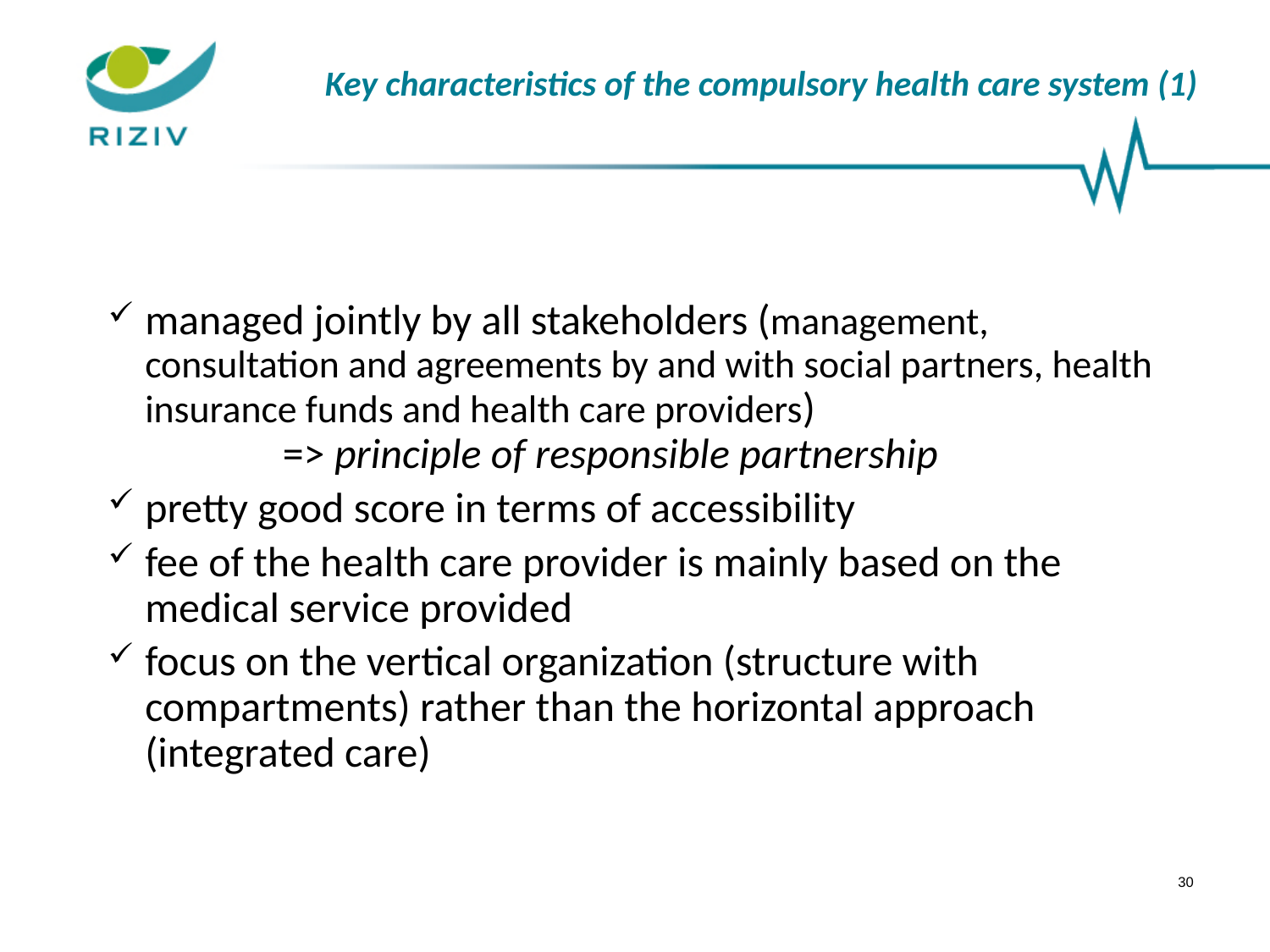

# Key characteristics of the compulsory health care system (1)

managed jointly by all stakeholders (management, consultation and agreements by and with social partners, health insurance funds and health care providers)
 		=> principle of responsible partnership
pretty good score in terms of accessibility
fee of the health care provider is mainly based on the medical service provided
focus on the vertical organization (structure with compartments) rather than the horizontal approach (integrated care)
30